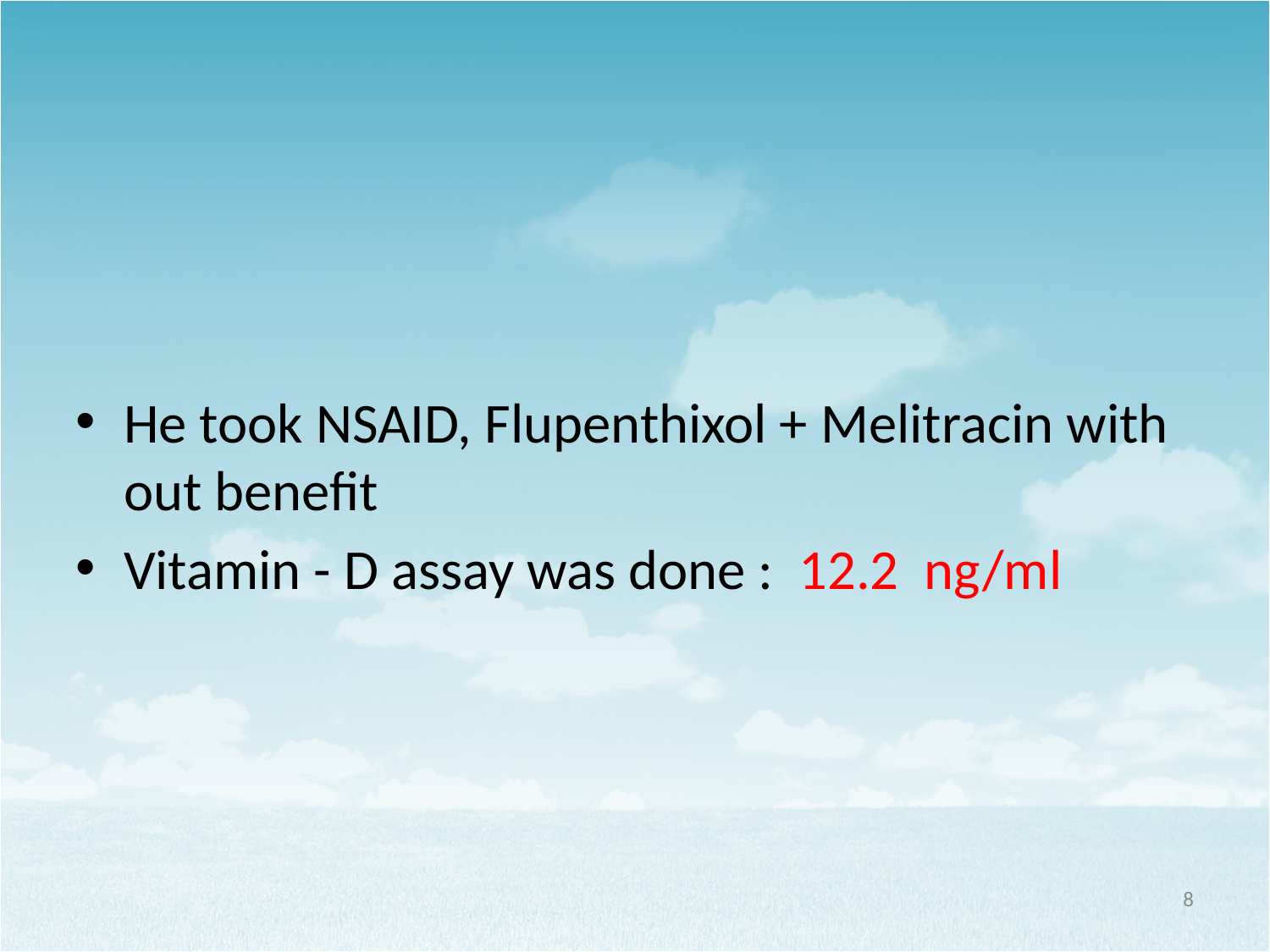

#

He took NSAID, Flupenthixol + Melitracin with out benefit
Vitamin - D assay was done :  12.2  ng/ml

8